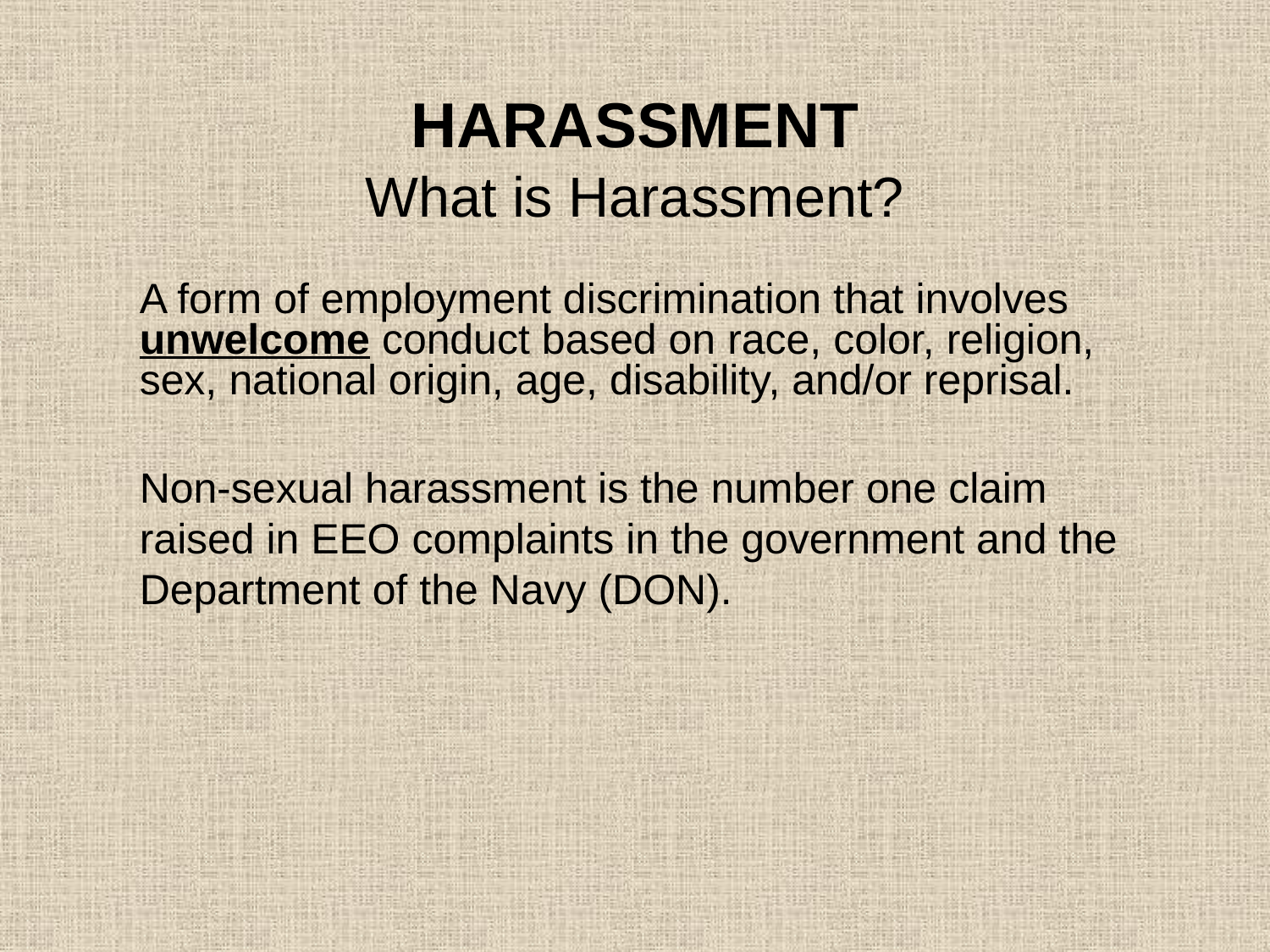

# HARASSMENT What is Harassment?
A form of employment discrimination that involves unwelcome conduct based on race, color, religion, sex, national origin, age, disability, and/or reprisal.
Non-sexual harassment is the number one claim raised in EEO complaints in the government and the Department of the Navy (DON).